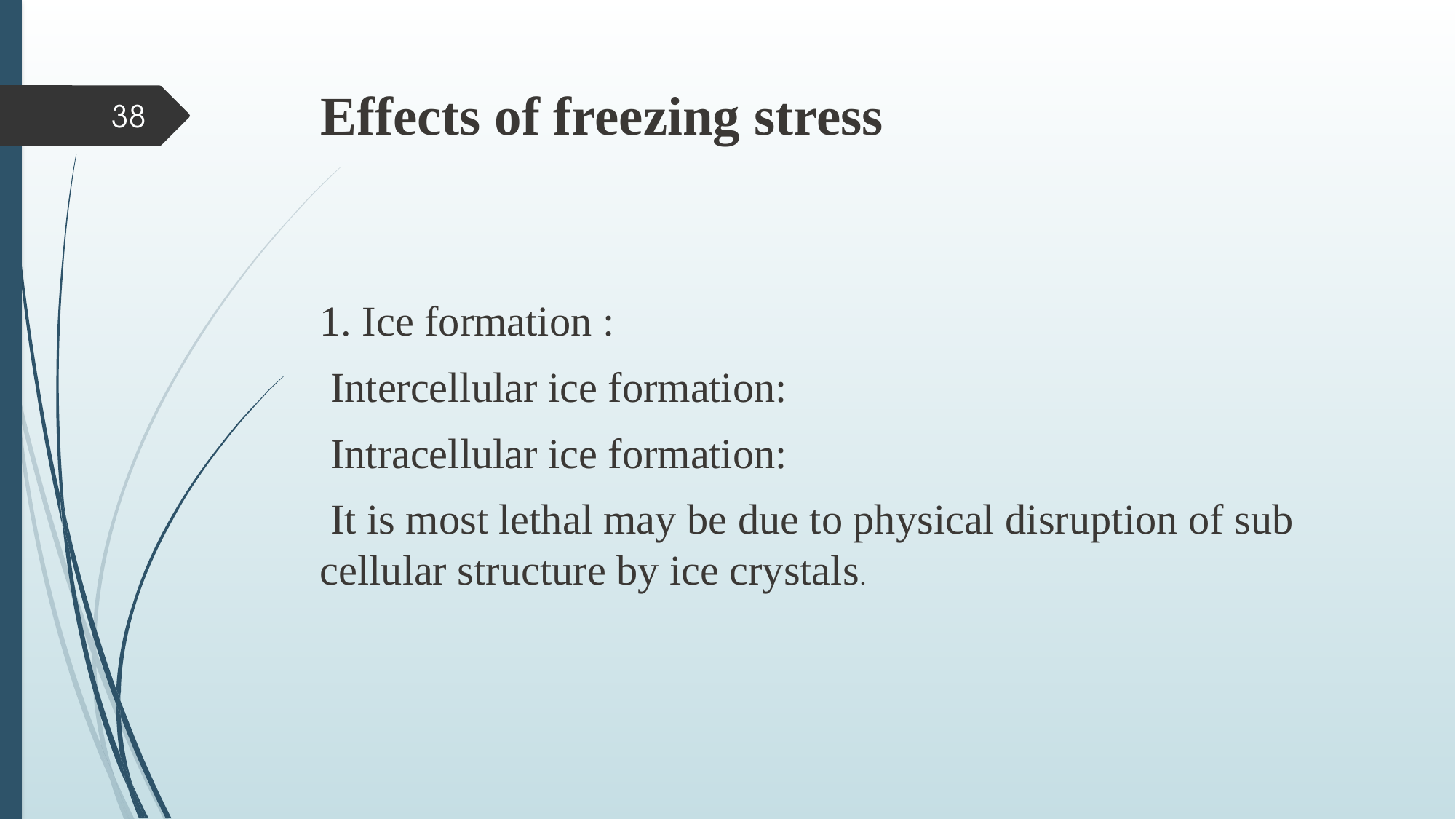

# Effects of freezing stress
38
1. Ice formation :
 Intercellular ice formation:
 Intracellular ice formation:
 It is most lethal may be due to physical disruption of sub cellular structure by ice crystals.